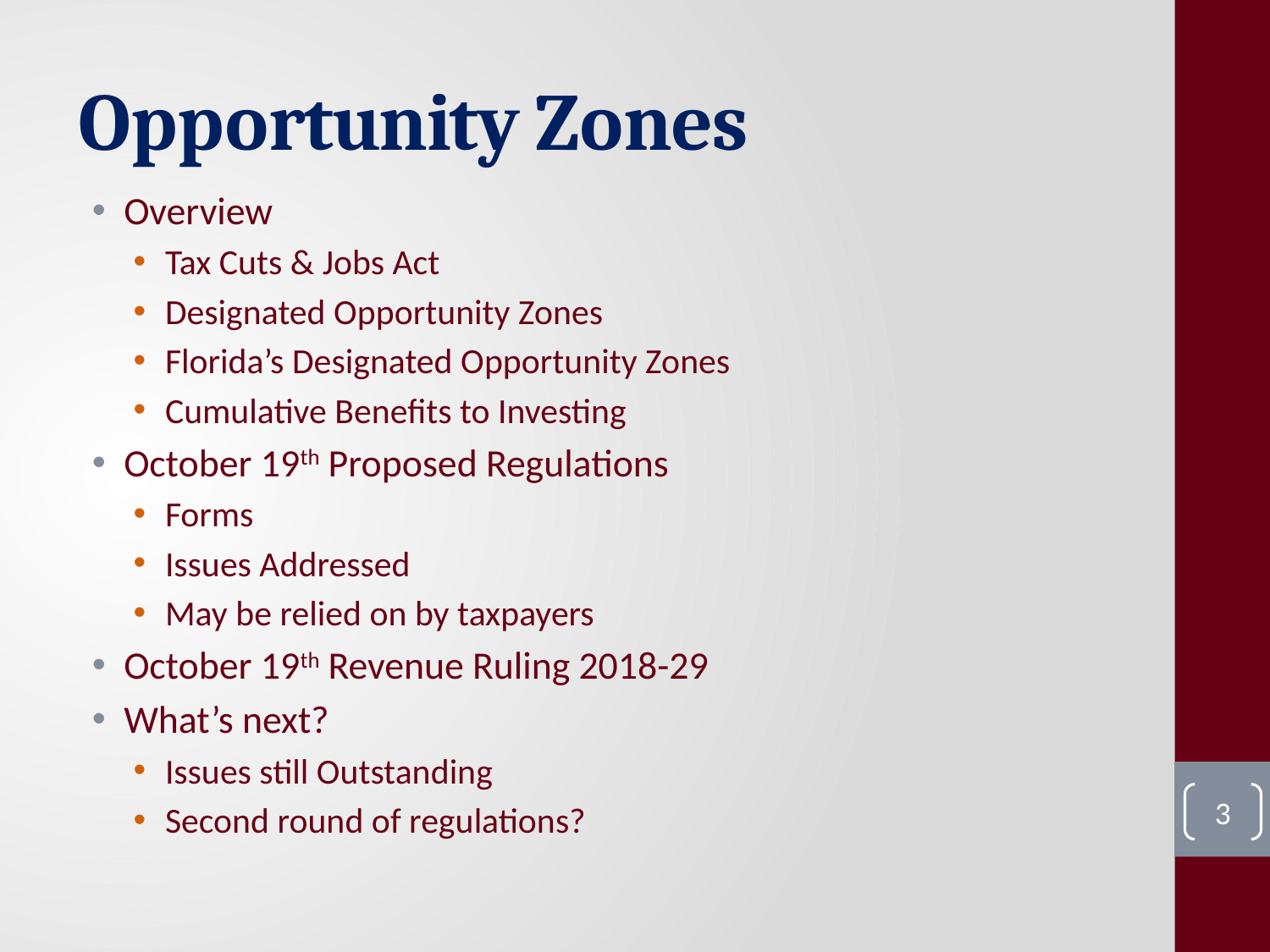

# Opportunity Zones
Overview
Tax Cuts & Jobs Act
Designated Opportunity Zones
Florida’s Designated Opportunity Zones
Cumulative Benefits to Investing
October 19th Proposed Regulations
Forms
Issues Addressed
May be relied on by taxpayers
October 19th Revenue Ruling 2018-29
What’s next?
Issues still Outstanding
Second round of regulations?

3